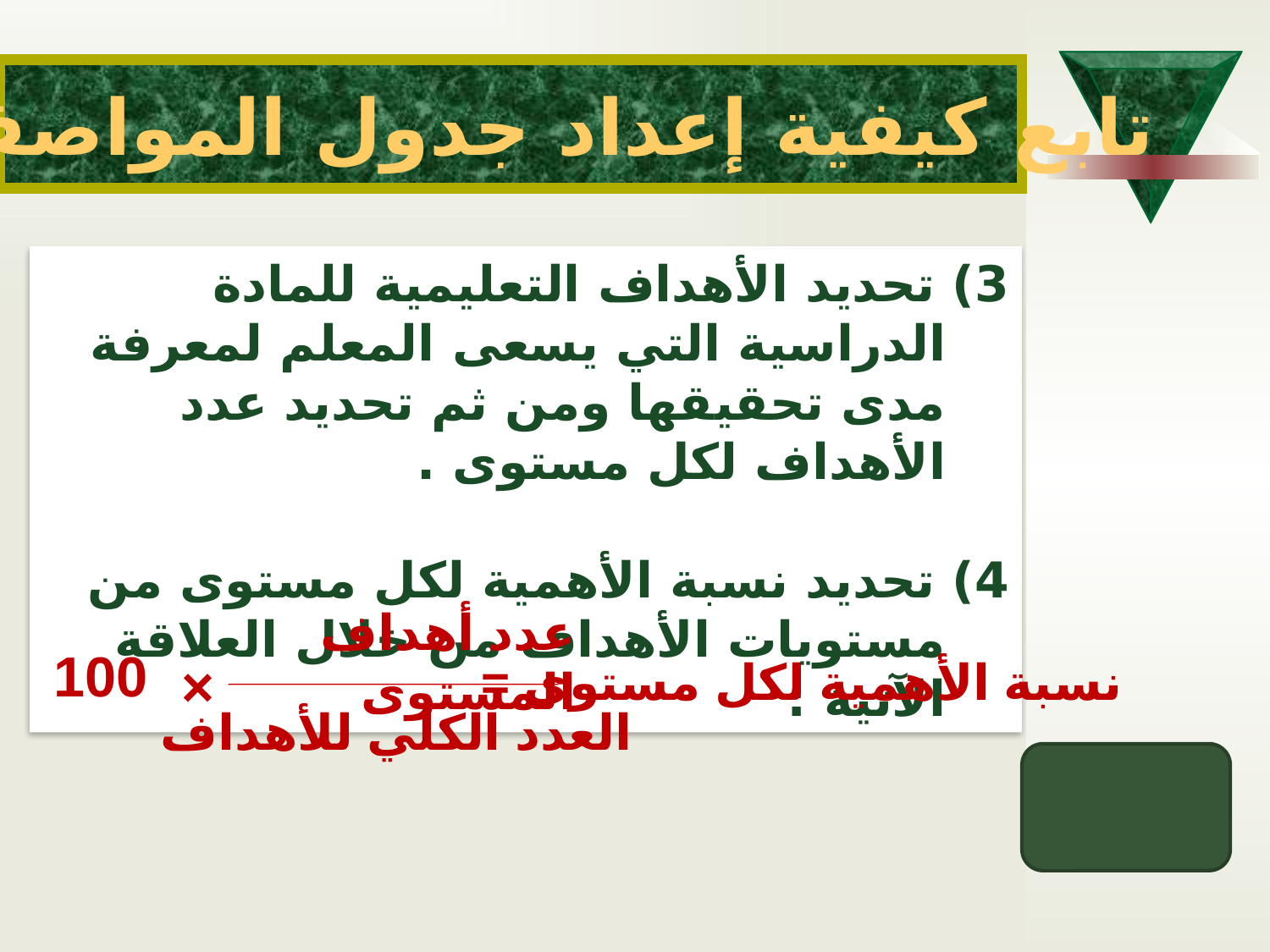

تابع كيفية إعداد جدول المواصفات
3) تحديد الأهداف التعليمية للمادة الدراسية التي يسعى المعلم لمعرفة مدى تحقيقها ومن ثم تحديد عدد الأهداف لكل مستوى .

4) تحديد نسبة الأهمية لكل مستوى من مستويات الأهداف من خلال العلاقة الآتية :
عدد أهداف المستوى
100
×
نسبة الأهمية لكل مستوى =

العدد الكلي للأهداف